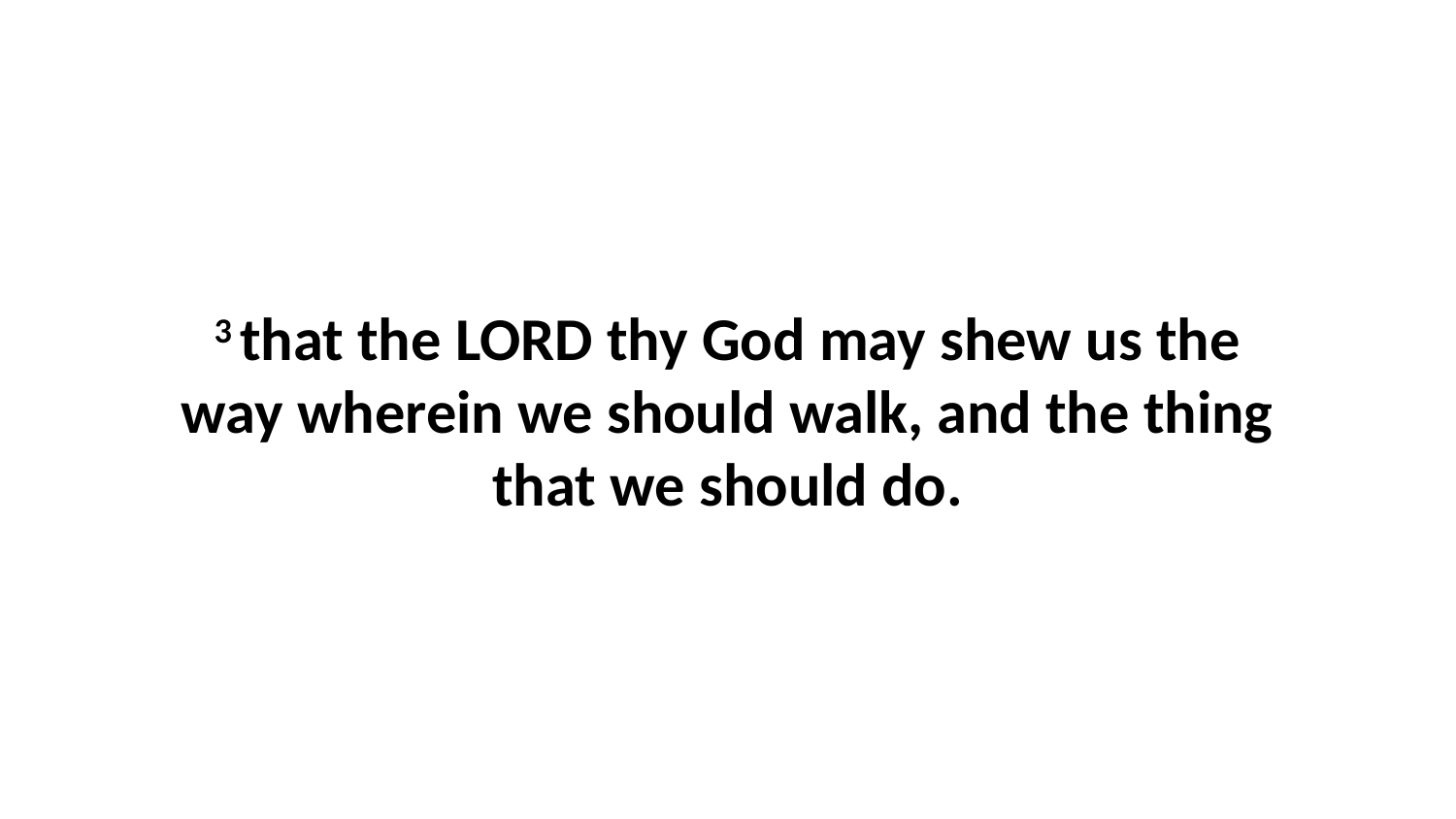

3 that the LORD thy God may shew us the way wherein we should walk, and the thing that we should do.